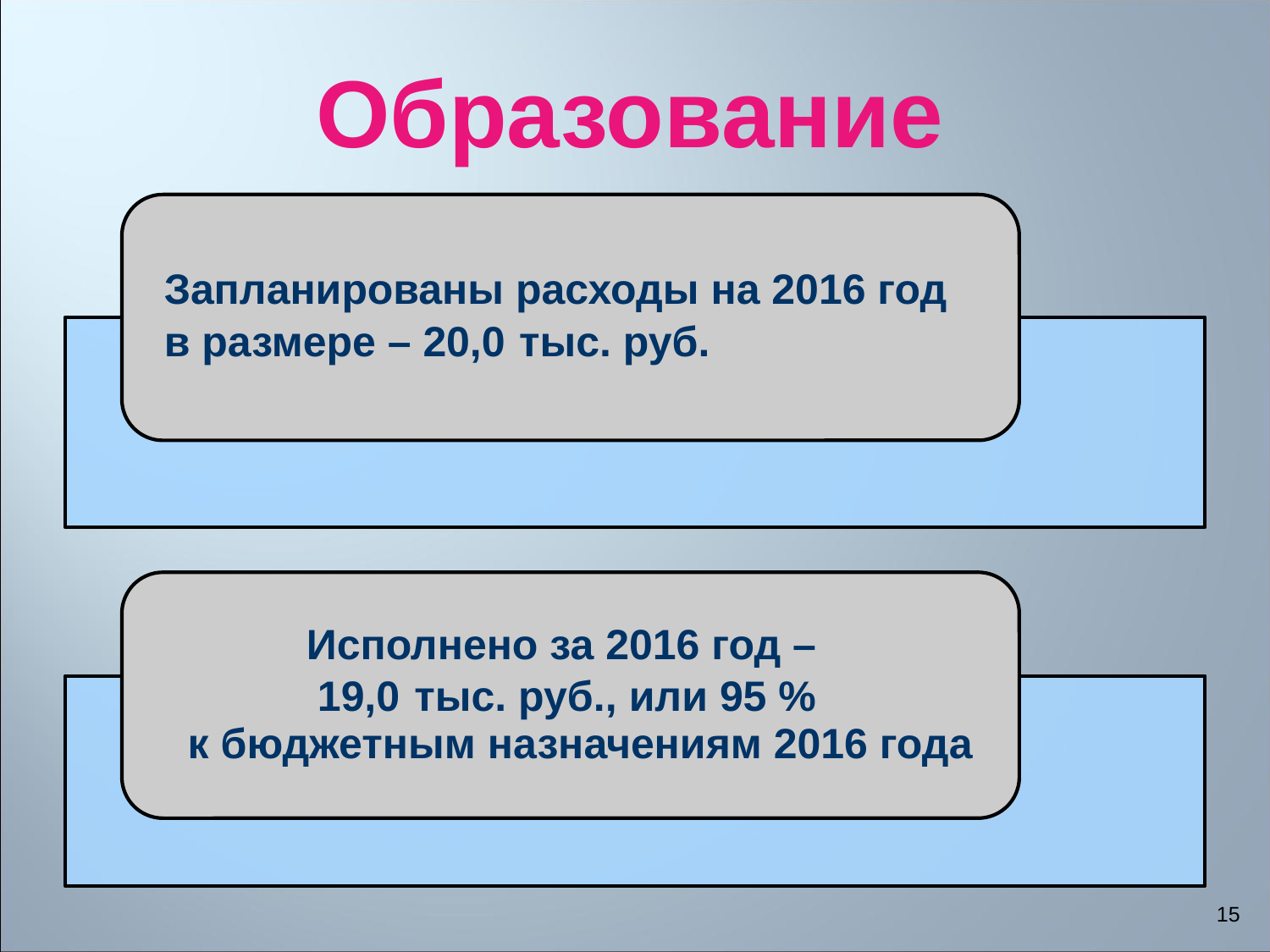

Образование
Запланированы расходы на 2016 год в размере – 20,0 тыс. руб.
            Исполнено за 2016 год –                           19,0 тыс. руб., или 95 %                к бюджетным назначениям 2016 года
15